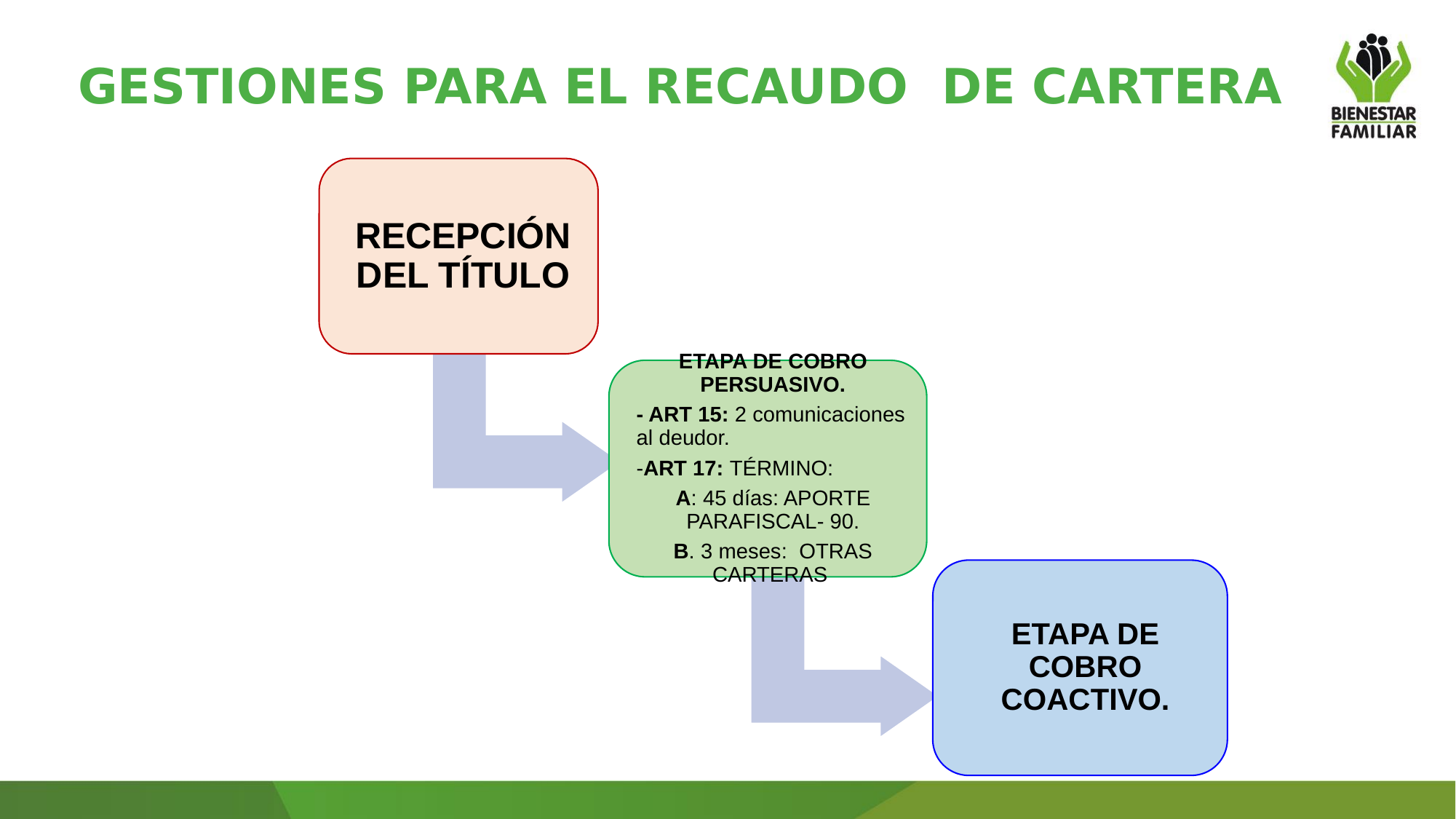

# GESTIONES PARA EL RECAUDO  DE CARTERA
RECEPCIÓN DEL TÍTULO
ETAPA DE COBRO PERSUASIVO.
- ART 15: 2 comunicaciones al deudor.
-ART 17: TÉRMINO:
A: 45 días: APORTE PARAFISCAL- 90.
B. 3 meses:  OTRAS CARTERAS
ETAPA DE COBRO COACTIVO.